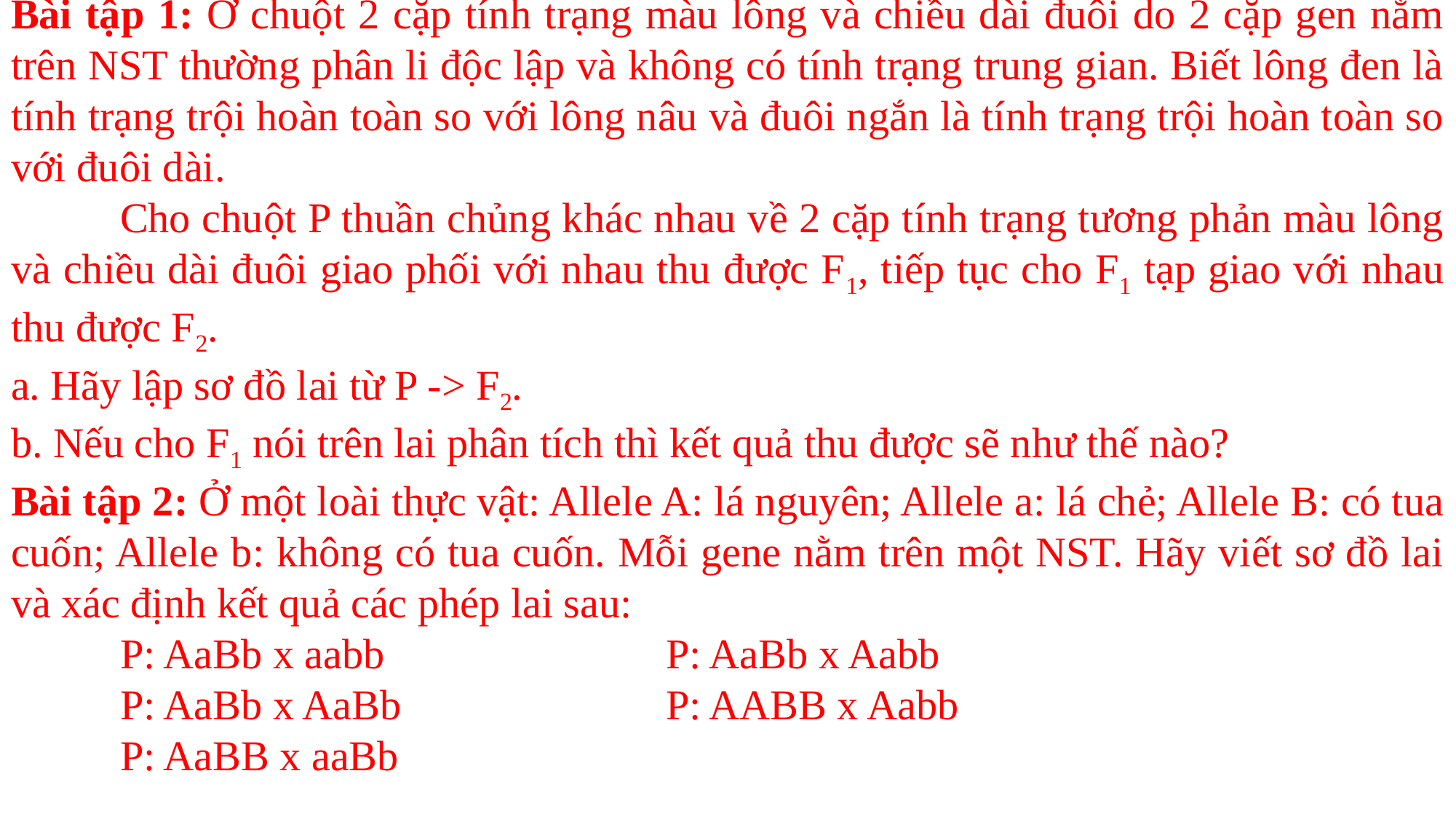

Bài tập 1: Ở chuột 2 cặp tính trạng màu lông và chiều dài đuôi do 2 cặp gen nằm trên NST thường phân li độc lập và không có tính trạng trung gian. Biết lông đen là tính trạng trội hoàn toàn so với lông nâu và đuôi ngắn là tính trạng trội hoàn toàn so với đuôi dài.
	Cho chuột P thuần chủng khác nhau về 2 cặp tính trạng tương phản màu lông và chiều dài đuôi giao phối với nhau thu được F1, tiếp tục cho F1 tạp giao với nhau thu được F2.
a. Hãy lập sơ đồ lai từ P -> F2.
b. Nếu cho F1 nói trên lai phân tích thì kết quả thu được sẽ như thế nào?
Bài tập 2: Ở một loài thực vật: Allele A: lá nguyên; Allele a: lá chẻ; Allele B: có tua cuốn; Allele b: không có tua cuốn. Mỗi gene nằm trên một NST. Hãy viết sơ đồ lai và xác định kết quả các phép lai sau:
	P: AaBb x aabb			P: AaBb x Aabb
	P: AaBb x AaBb			P: AABB x Aabb
	P: AaBB x aaBb